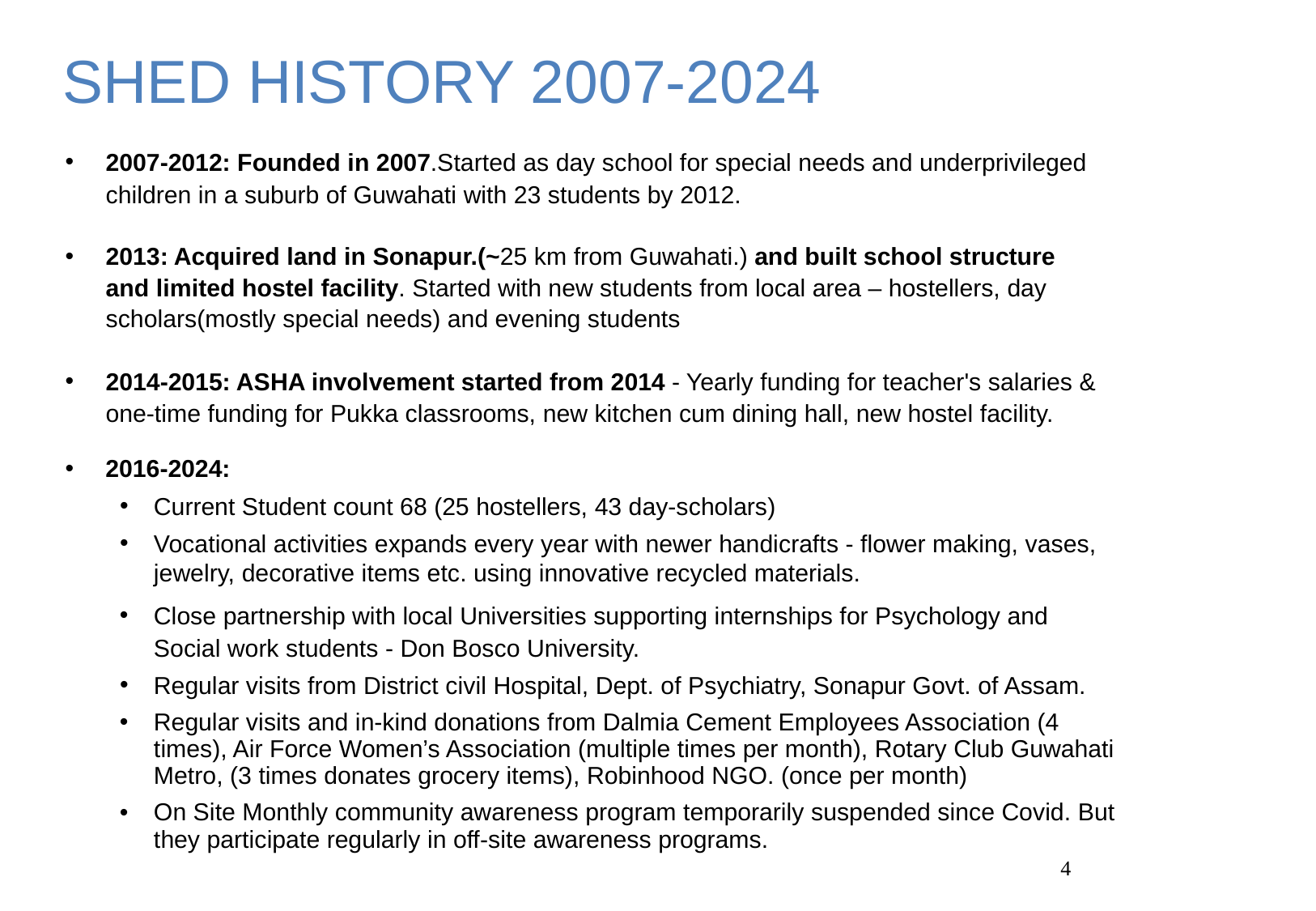

# SHED HISTORY 2007-2024
2007-2012: Founded in 2007.Started as day school for special needs and underprivileged children in a suburb of Guwahati with 23 students by 2012.

2013: Acquired land in Sonapur.(~25 km from Guwahati.) and built school structure and limited hostel facility. Started with new students from local area – hostellers, day scholars(mostly special needs) and evening students

2014-2015: ASHA involvement started from 2014 - Yearly funding for teacher's salaries & one-time funding for Pukka classrooms, new kitchen cum dining hall, new hostel facility.
2016-2024:
Current Student count 68 (25 hostellers, 43 day-scholars)
Vocational activities expands every year with newer handicrafts - flower making, vases, jewelry, decorative items etc. using innovative recycled materials.
Close partnership with local Universities supporting internships for Psychology and Social work students - Don Bosco University.
Regular visits from District civil Hospital, Dept. of Psychiatry, Sonapur Govt. of Assam.
Regular visits and in-kind donations from Dalmia Cement Employees Association (4 times), Air Force Women’s Association (multiple times per month), Rotary Club Guwahati Metro, (3 times donates grocery items), Robinhood NGO. (once per month)
On Site Monthly community awareness program temporarily suspended since Covid. But they participate regularly in off-site awareness programs.
4